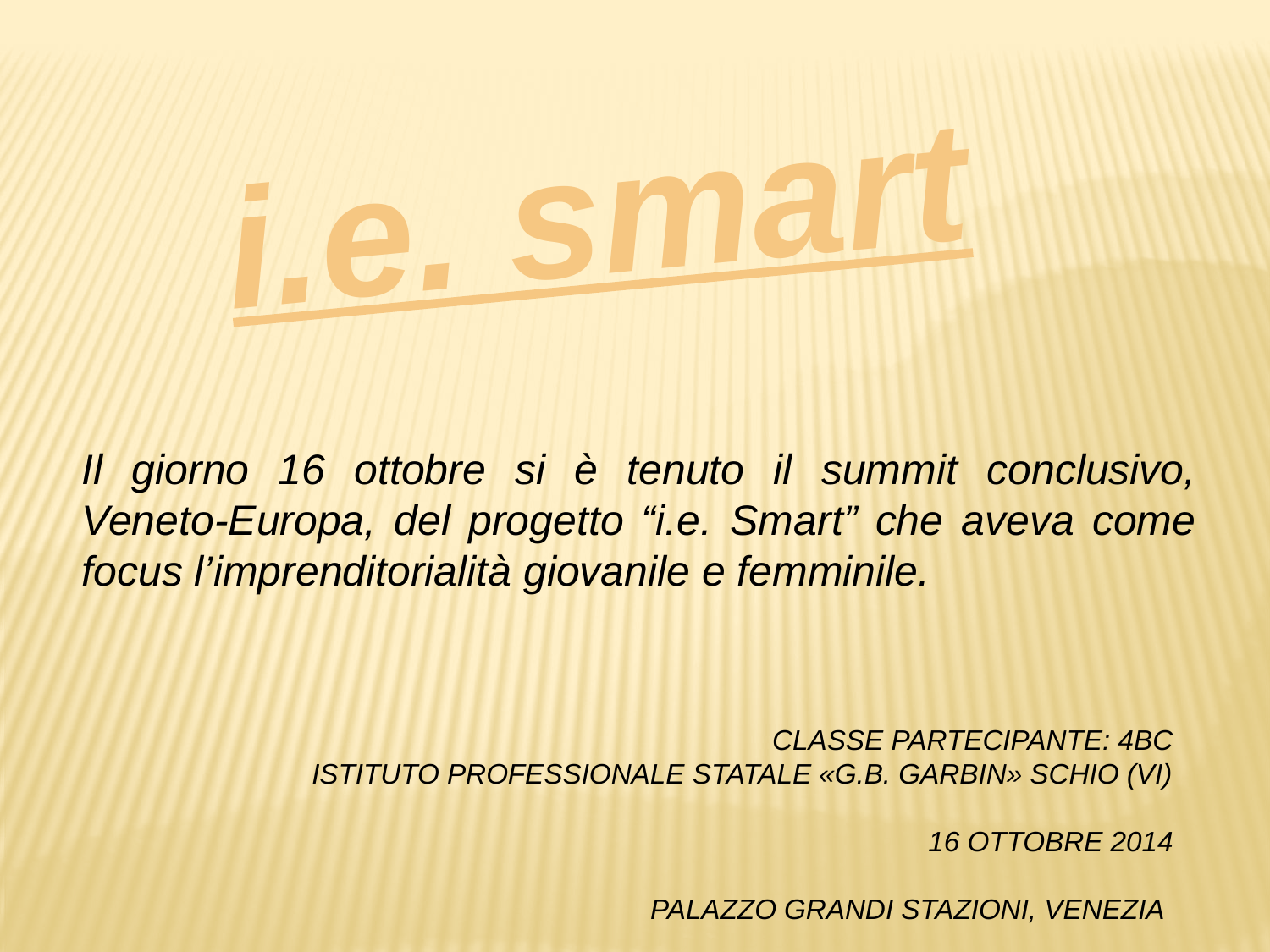

i.e. smart
Il giorno 16 ottobre si è tenuto il summit conclusivo, Veneto-Europa, del progetto “i.e. Smart” che aveva come focus l’imprenditorialità giovanile e femminile.
CLASSE PARTECIPANTE: 4BC
ISTITUTO PROFESSIONALE STATALE «G.B. GARBIN» SCHIO (VI)

16 OTTOBRE 2014

PALAZZO GRANDI STAZIONI, VENEZIA